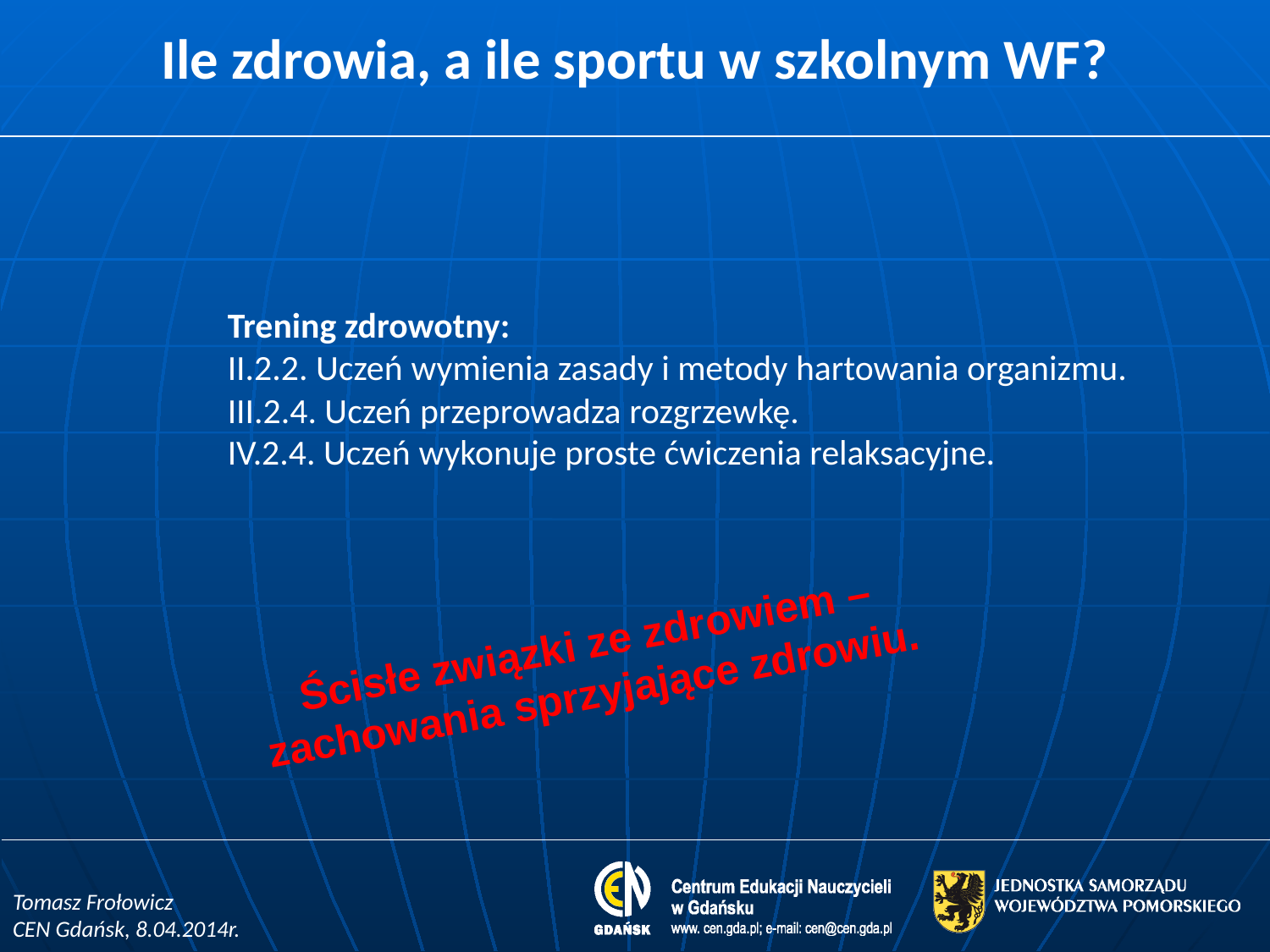

# Ile zdrowia, a ile sportu w szkolnym WF?
Trening zdrowotny:
II.2.2. Uczeń wymienia zasady i metody hartowania organizmu.
III.2.4. Uczeń przeprowadza rozgrzewkę.
IV.2.4. Uczeń wykonuje proste ćwiczenia relaksacyjne.
Ścisłe związki ze zdrowiem – zachowania sprzyjające zdrowiu.
Tomasz Frołowicz
CEN Gdańsk, 8.04.2014r.